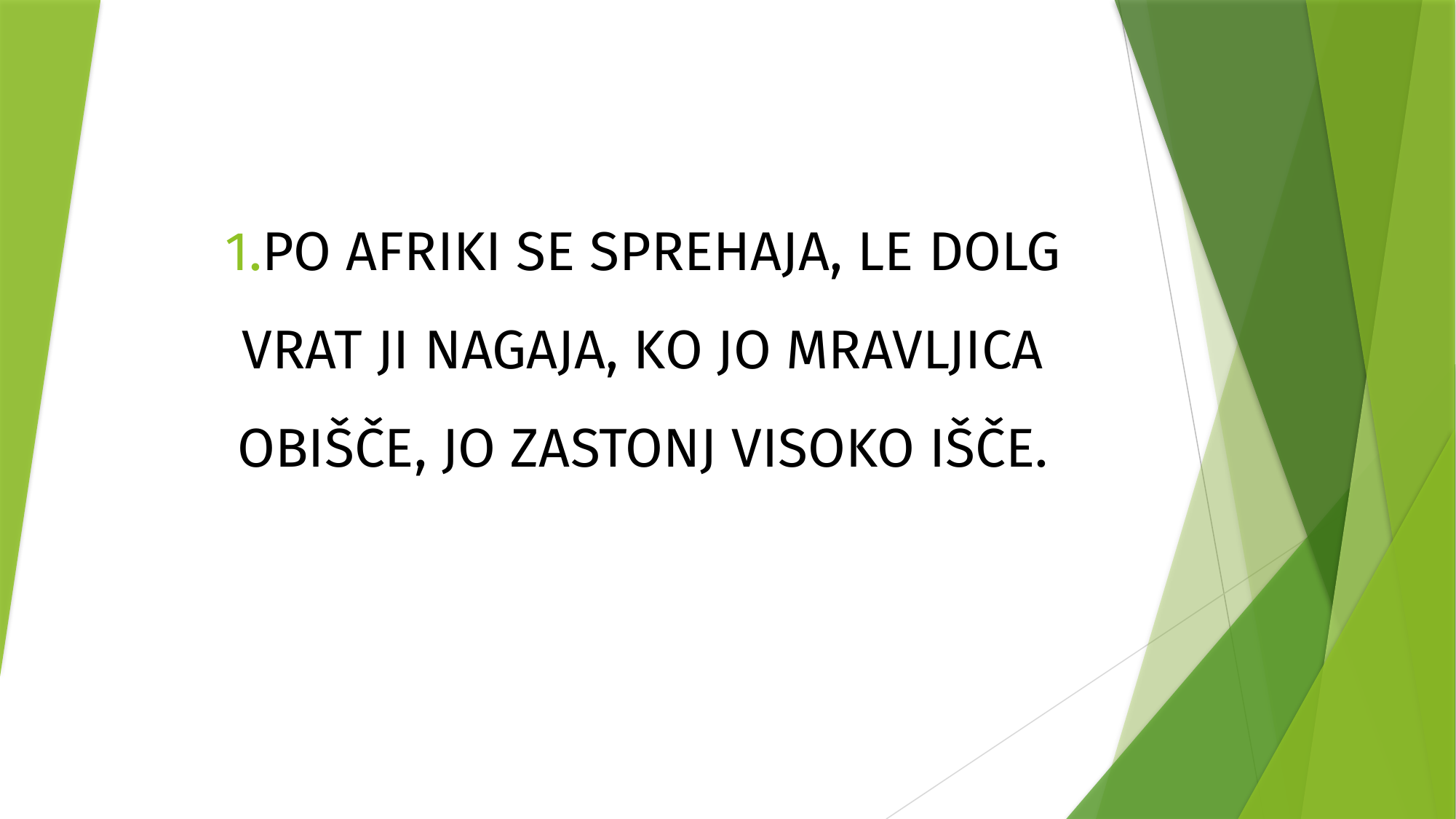

# 1.PO AFRIKI SE SPREHAJA, LE DOLG VRAT JI NAGAJA, KO JO MRAVLJICA OBIŠČE, JO ZASTONJ VISOKO IŠČE.